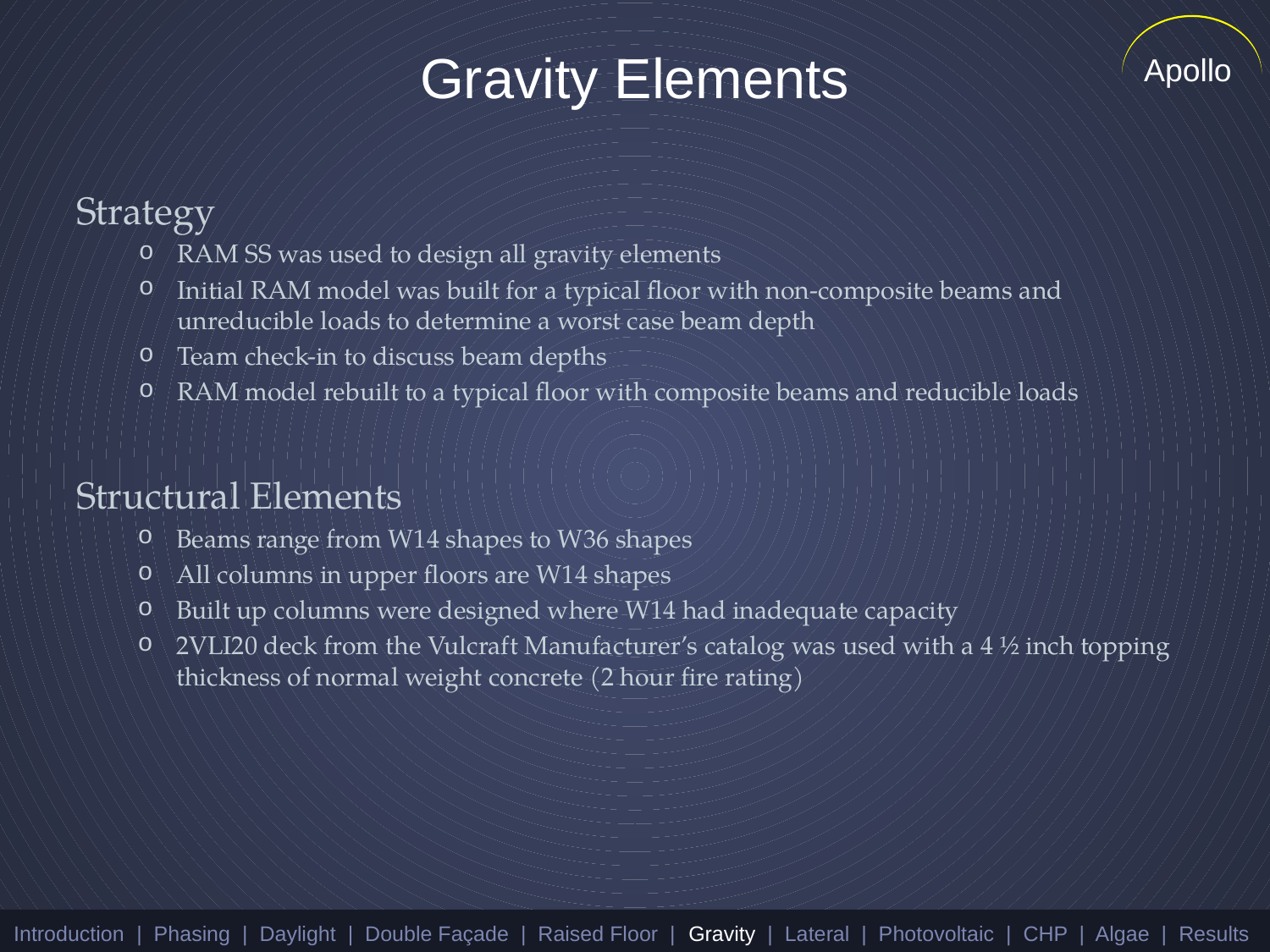

Apollo
# Gravity Elements
Strategy
RAM SS was used to design all gravity elements
Initial RAM model was built for a typical floor with non-composite beams and unreducible loads to determine a worst case beam depth
Team check-in to discuss beam depths
RAM model rebuilt to a typical floor with composite beams and reducible loads
Structural Elements
Beams range from W14 shapes to W36 shapes
All columns in upper floors are W14 shapes
Built up columns were designed where W14 had inadequate capacity
2VLI20 deck from the Vulcraft Manufacturer’s catalog was used with a 4 ½ inch topping thickness of normal weight concrete (2 hour fire rating)

Introduction  |  Phasing  |  Daylight  |  Double Façade  |  Raised Floor  |  Gravity  |  Lateral  |  Photovoltaic  |  CHP  |  Algae  |  Results